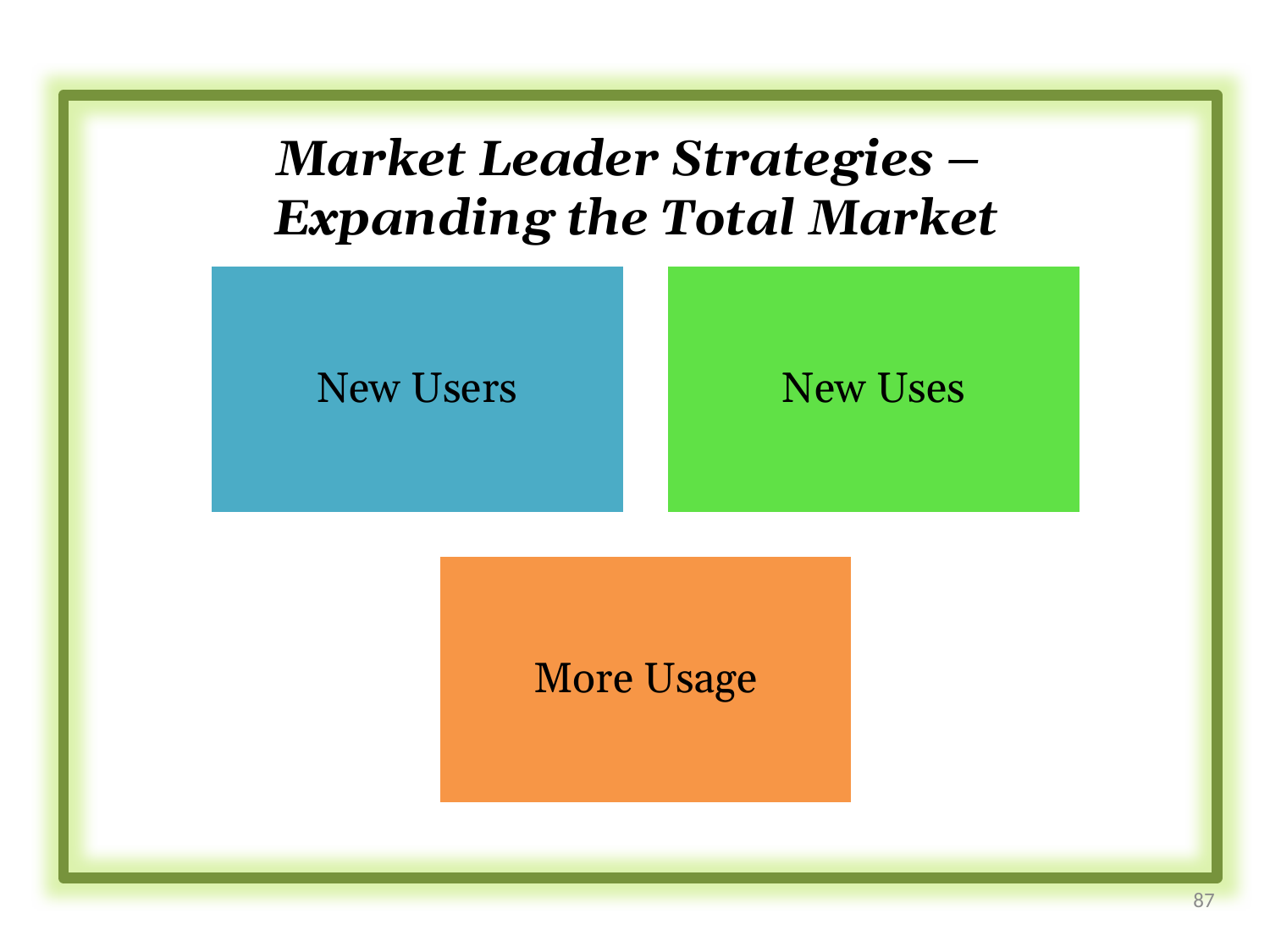

Market Leader Strategies – Expanding the Total Market
New Users
New Uses
More Usage

87